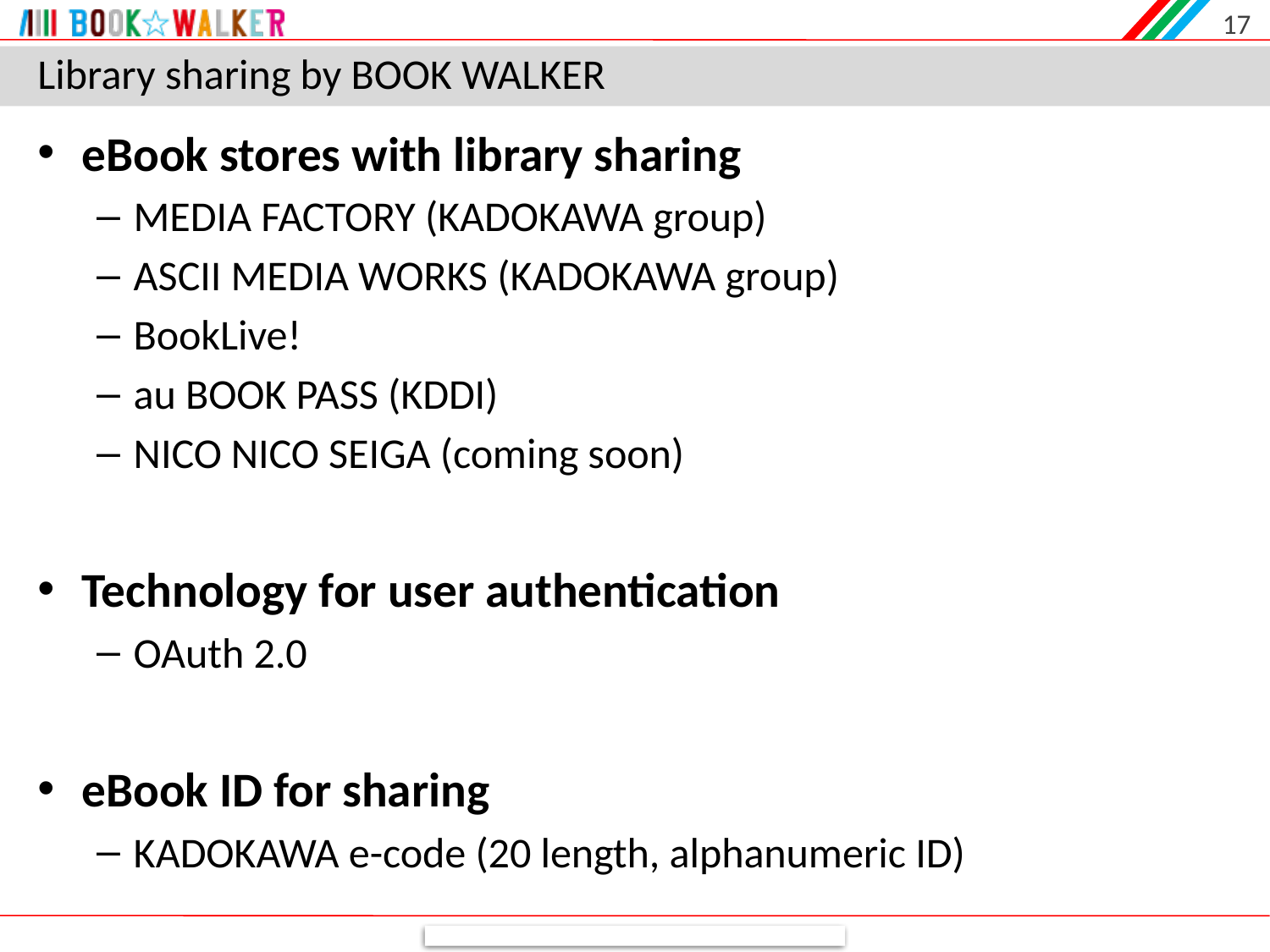

17
# Library sharing by BOOK WALKER
eBook stores with library sharing
MEDIA FACTORY (KADOKAWA group)
ASCII MEDIA WORKS (KADOKAWA group)
BookLive!
au BOOK PASS (KDDI)
NICO NICO SEIGA (coming soon)

Technology for user authentication
OAuth 2.0

eBook ID for sharing
KADOKAWA e-code (20 length, alphanumeric ID)